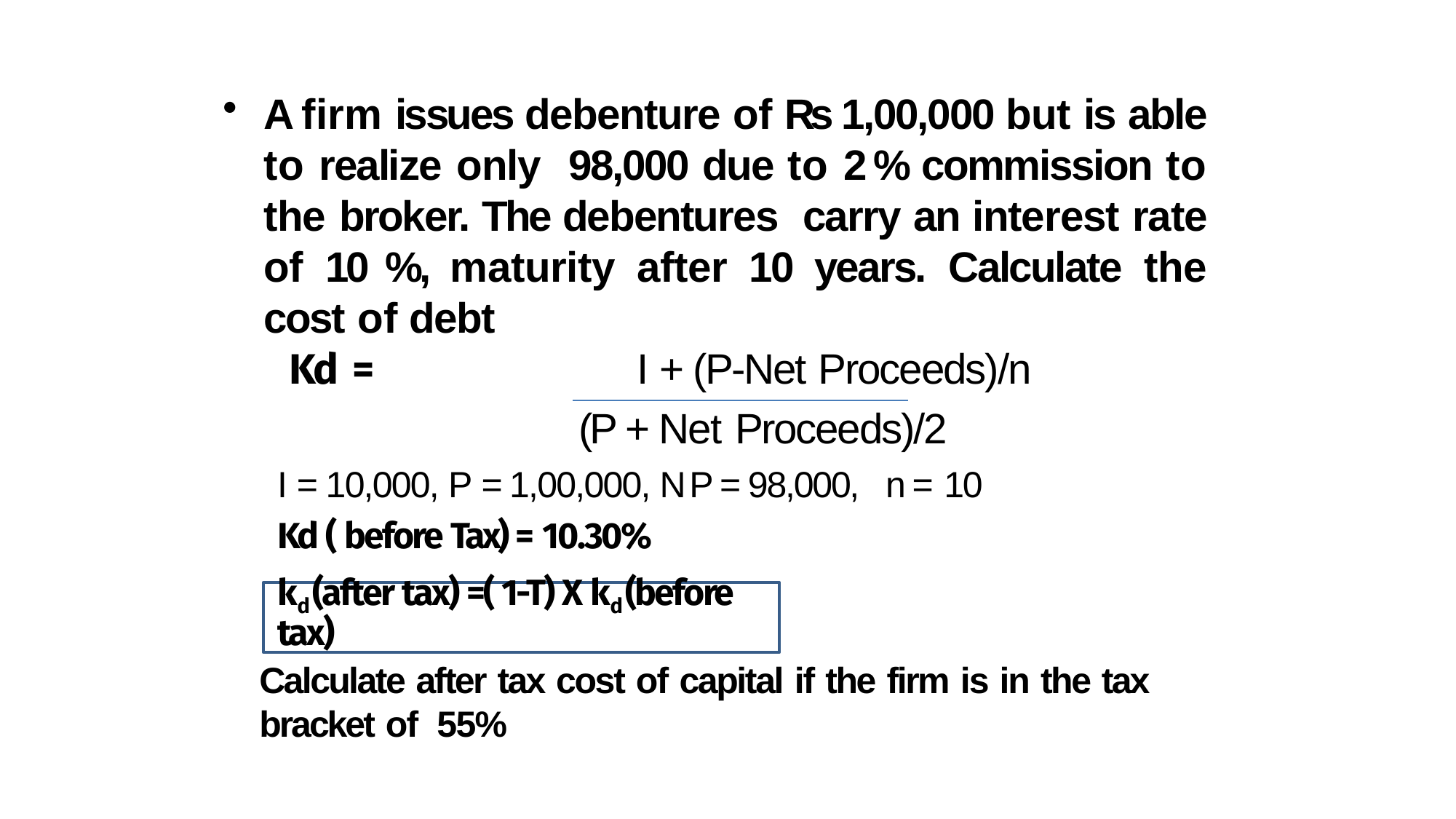

A firm issues debenture of Rs 1,00,000 but is able to realize only  98,000 due to 2 % commission to the broker. The debentures  carry an interest rate of 10 %, maturity after 10 years. Calculate the cost of debt
 Kd  =	      I + (P-Net Proceeds)/n
(P + Net Proceeds)/2
I = 10,000, P  = 1,00,000, N P = 98,000,   n = 10
Kd ( before Tax) = 10.30%

kd (after tax) =( 1-T) X kd (before tax)
Calculate after tax cost of capital if the firm is in the tax bracket of  55%